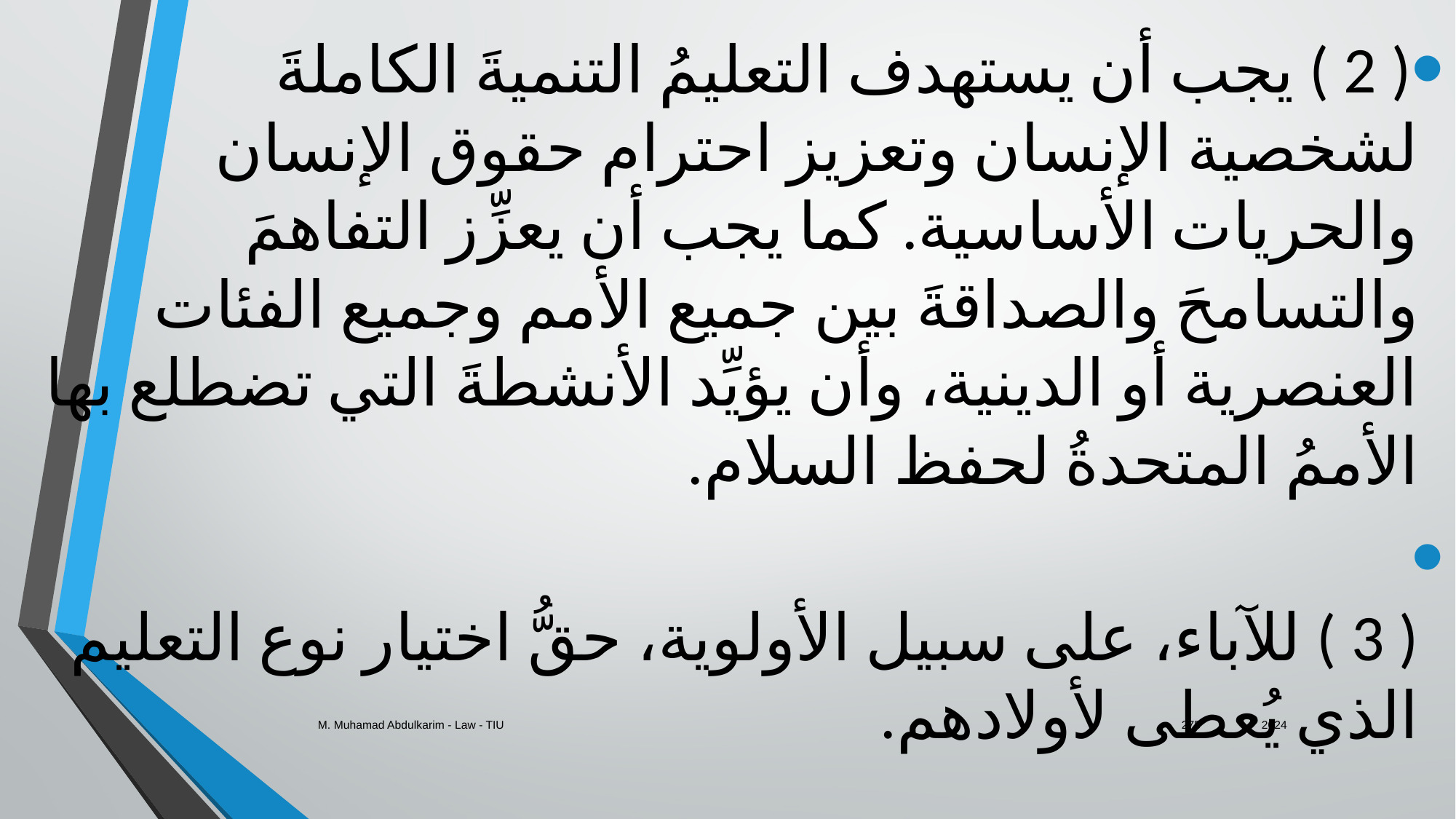

( 2 ) يجب أن يستهدف التعليمُ التنميةَ الكاملةَ لشخصية الإنسان وتعزيز احترام حقوق الإنسان والحريات الأساسية. كما يجب أن يعزِّز التفاهمَ والتسامحَ والصداقةَ بين جميع الأمم وجميع الفئات العنصرية أو الدينية، وأن يؤيِّد الأنشطةَ التي تضطلع بها الأممُ المتحدةُ لحفظ السلام.
( 3 ) للآباء، على سبيل الأولوية، حقُّ اختيار نوع التعليم الذي يُعطى لأولادهم.

M. Muhamad Abdulkarim - Law - TIU
2024
275